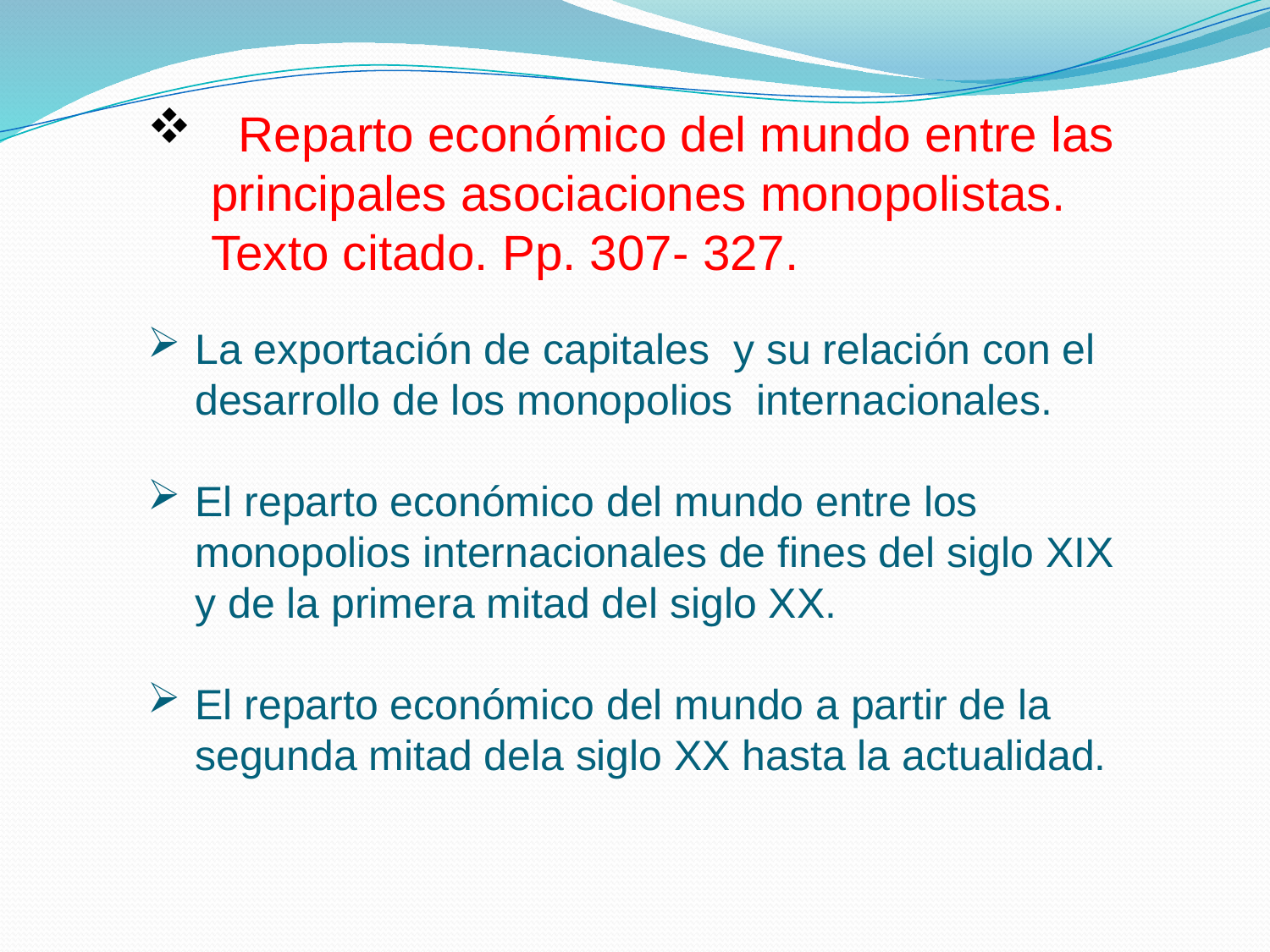

Reparto económico del mundo entre las principales asociaciones monopolistas. Texto citado. Pp. 307- 327.
La exportación de capitales  y su relación con el desarrollo de los monopolios  internacionales.

El reparto económico del mundo entre los monopolios internacionales de fines del siglo XIX y de la primera mitad del siglo XX.

El reparto económico del mundo a partir de la segunda mitad dela siglo XX hasta la actualidad.